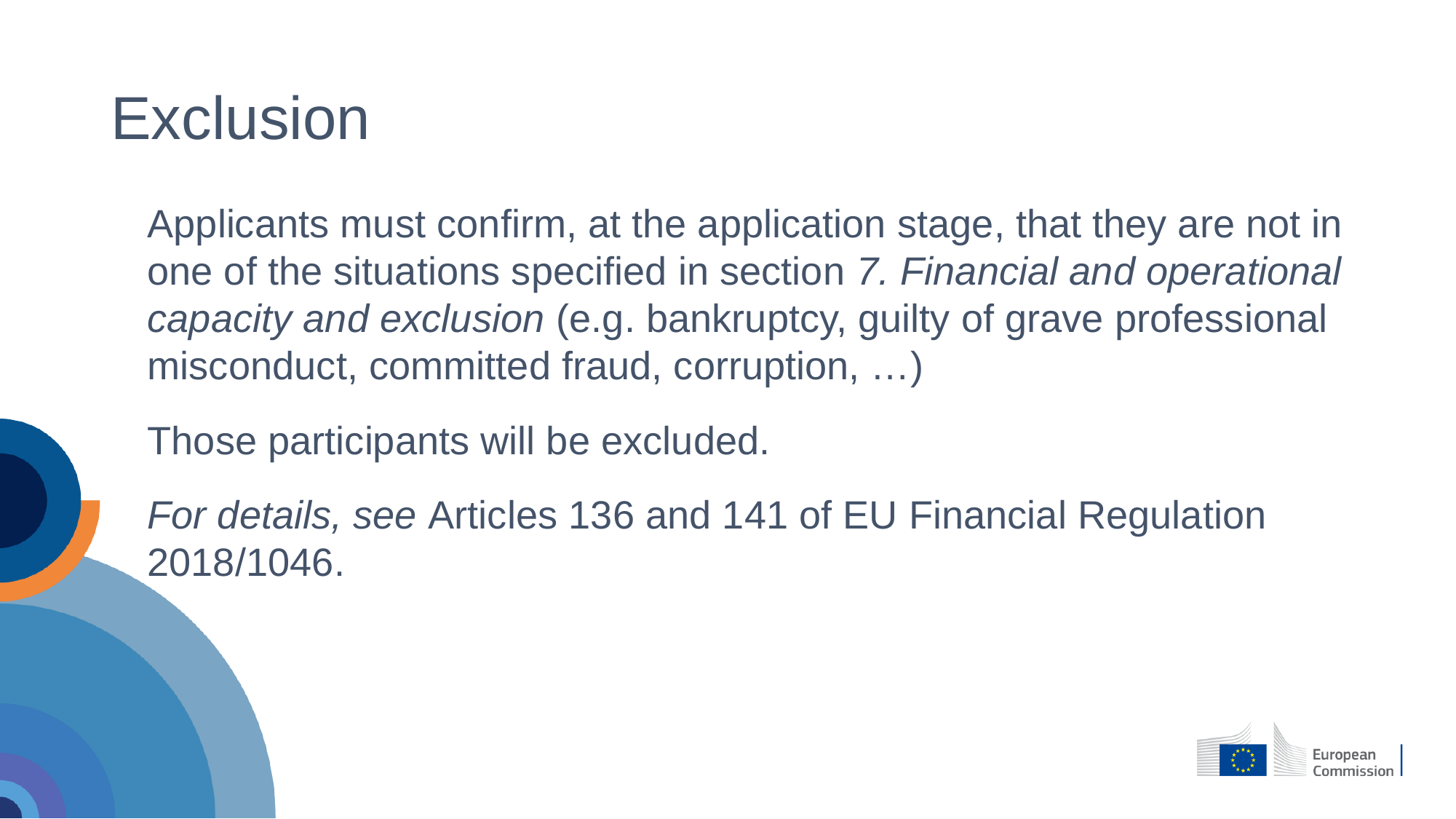

# Exclusion
Applicants must confirm, at the application stage, that they are not in one of the situations specified in section 7. Financial and operational capacity and exclusion (e.g. bankruptcy, guilty of grave professional misconduct, committed fraud, corruption, …)
Those participants will be excluded.
For details, see Articles 136 and 141 of EU Financial Regulation 2018/1046.